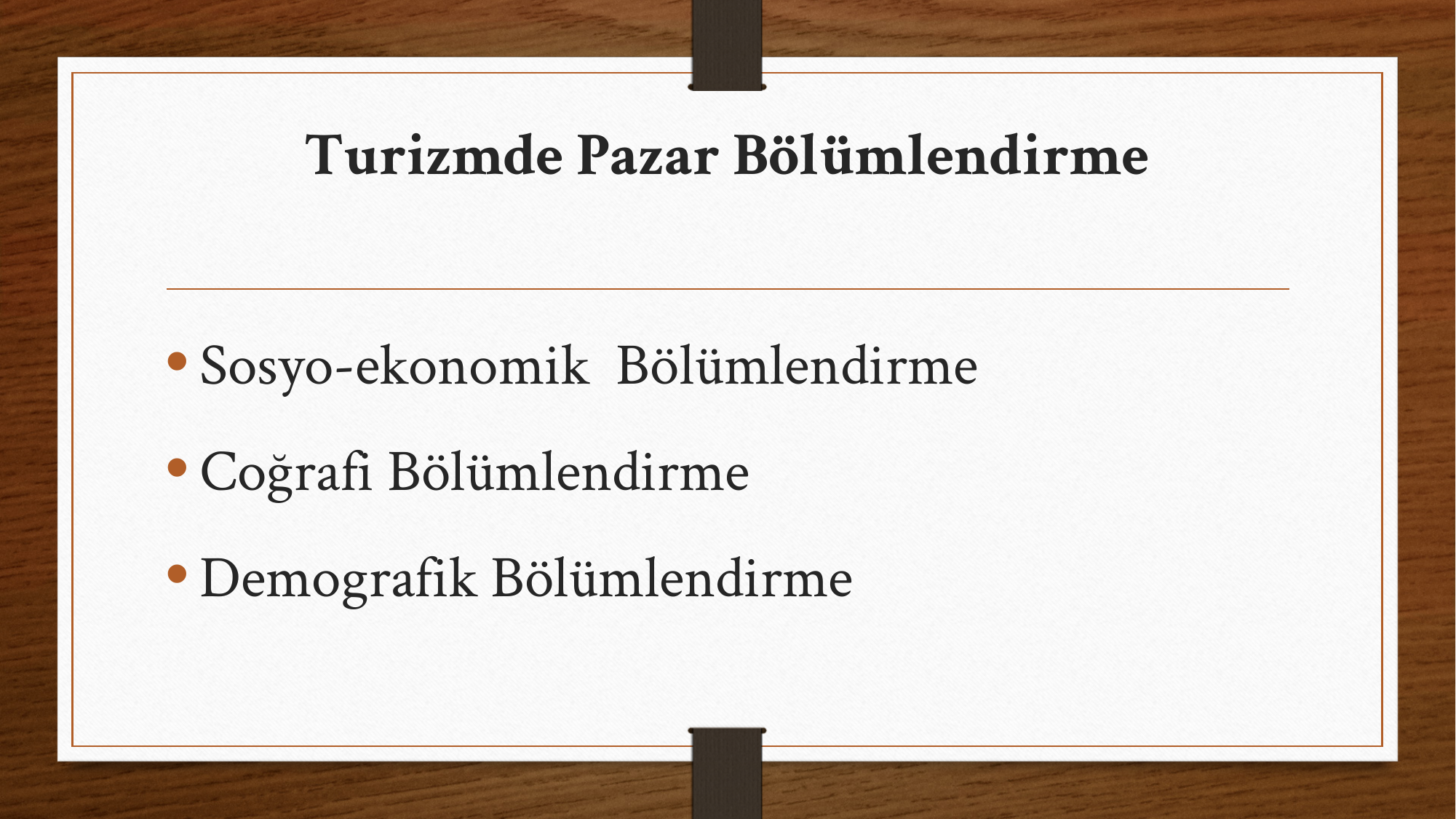

# Turizmde Pazar Bölümlendirme
Sosyo-ekonomik  Bölümlendirme
Coğrafi Bölümlendirme
Demografik Bölümlendirme